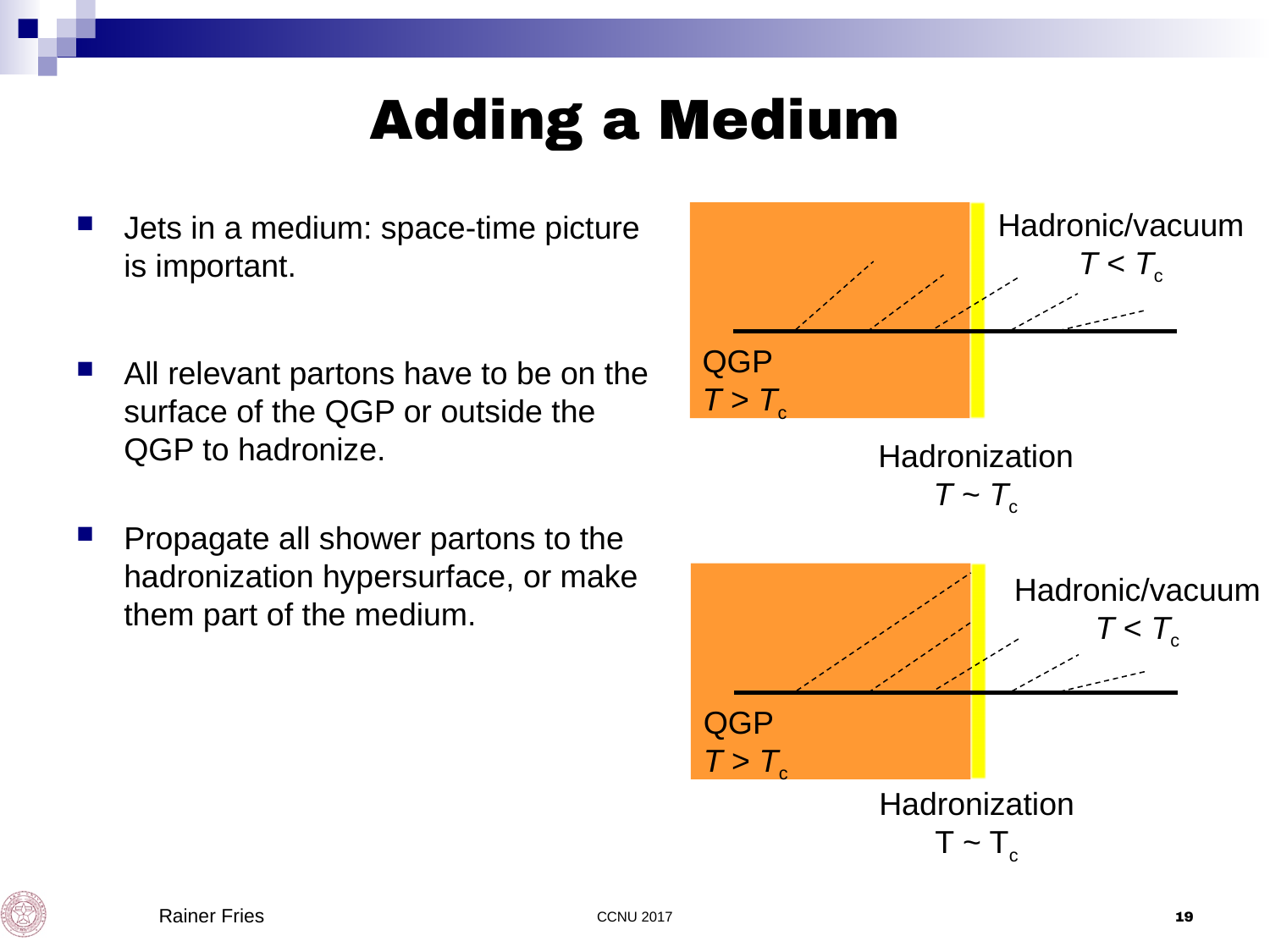

# Adding a Medium
Hadronic/vacuum
T < Tc
Jets in a medium: space-time picture is important.

All relevant partons have to be on the surface of the QGP or outside the QGP to hadronize.

Propagate all shower partons to the hadronization hypersurface, or make them part of the medium.

QGP
T > Tc
Hadronization
T ~ Tc
Hadronic/vacuum
T < Tc

QGP
T > Tc
Hadronization
T ~ Tc
               Rainer Fries
CCNU 2017
19